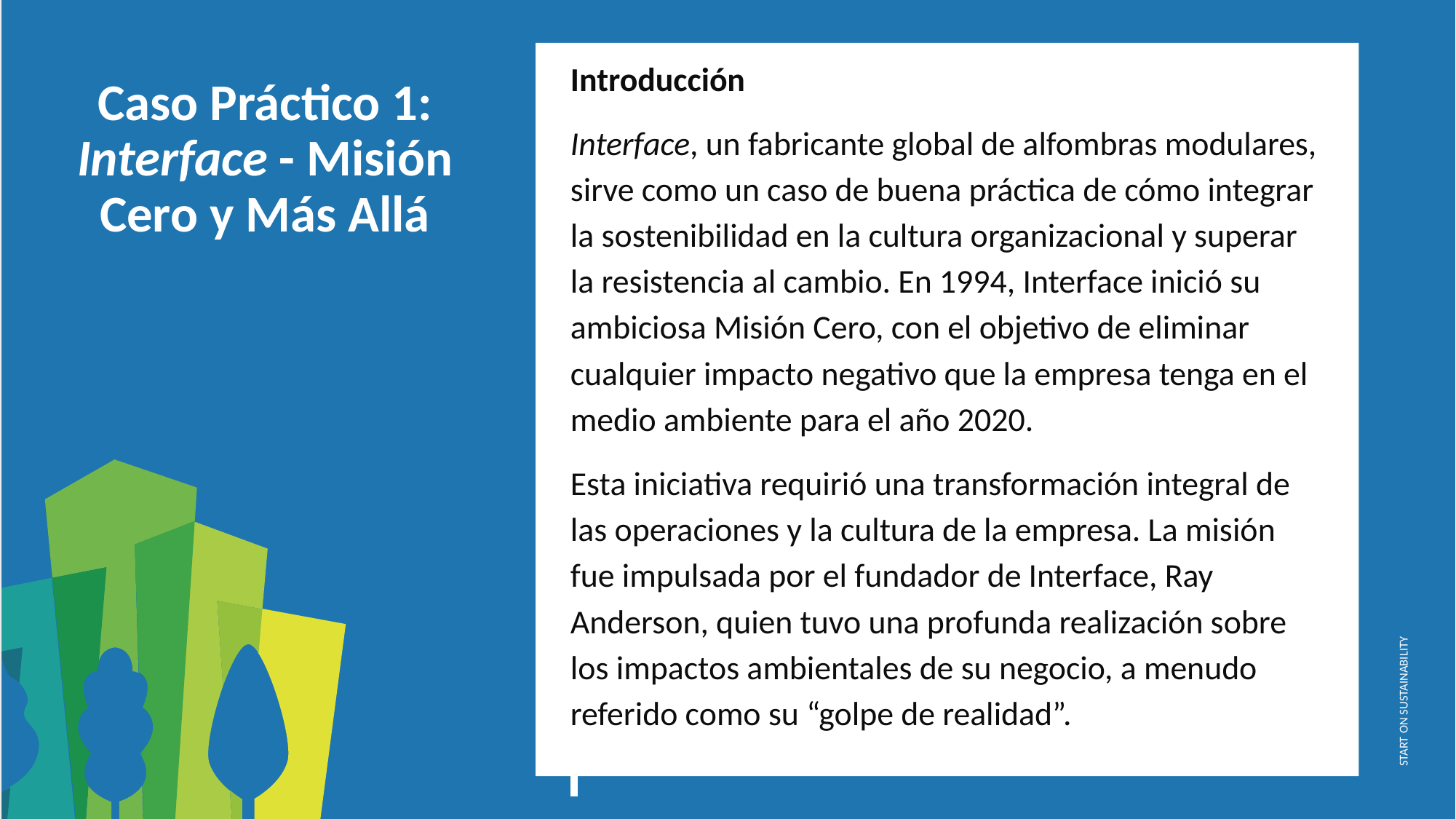

Introducción
Interface, un fabricante global de alfombras modulares, sirve como un caso de buena práctica de cómo integrar la sostenibilidad en la cultura organizacional y superar la resistencia al cambio. En 1994, Interface inició su ambiciosa Misión Cero, con el objetivo de eliminar cualquier impacto negativo que la empresa tenga en el medio ambiente para el año 2020.
Esta iniciativa requirió una transformación integral de las operaciones y la cultura de la empresa. La misión fue impulsada por el fundador de Interface, Ray Anderson, quien tuvo una profunda realización sobre los impactos ambientales de su negocio, a menudo referido como su “golpe de realidad”.

Caso Práctico 1: Interface - Misión Cero y Más Allá